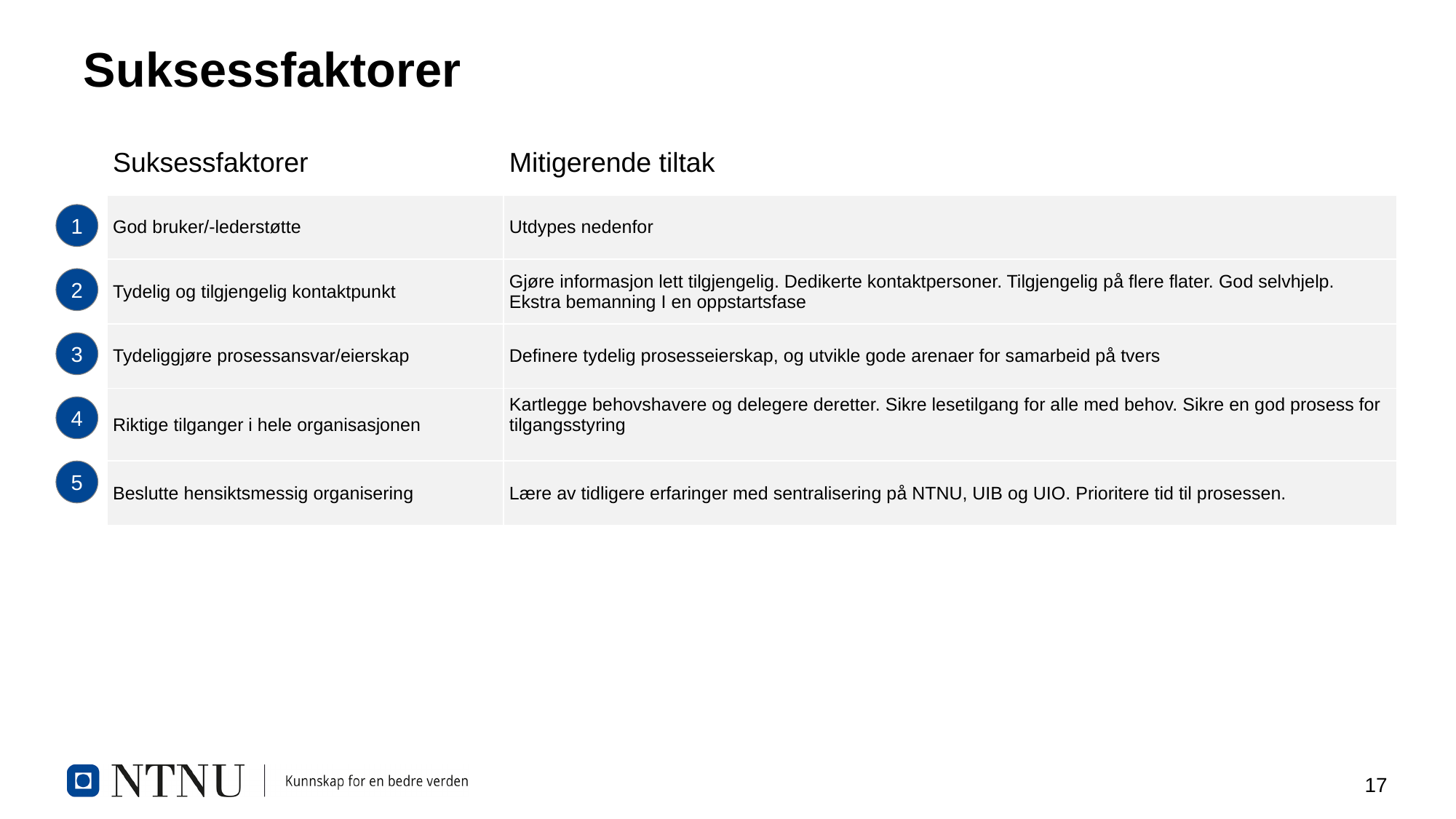

# Suksessfaktorer
| Suksessfaktorer | Mitigerende tiltak |
| --- | --- |
| God bruker/-lederstøtte | Utdypes nedenfor |
| Tydelig og tilgjengelig kontaktpunkt | Gjøre informasjon lett tilgjengelig. Dedikerte kontaktpersoner. Tilgjengelig på flere flater. God selvhjelp.  Ekstra bemanning I en oppstartsfase |
| Tydeliggjøre prosessansvar/eierskap | Definere tydelig prosesseierskap, og utvikle gode arenaer for samarbeid på tvers |
| Riktige tilganger i hele organisasjonen | Kartlegge behovshavere og delegere deretter. Sikre lesetilgang for alle med behov. Sikre en god prosess for tilgangsstyring |
| Beslutte hensiktsmessig organisering | Lære av tidligere erfaringer med sentralisering på NTNU, UIB og UIO. Prioritere tid til prosessen. |
1
2
3
4
5